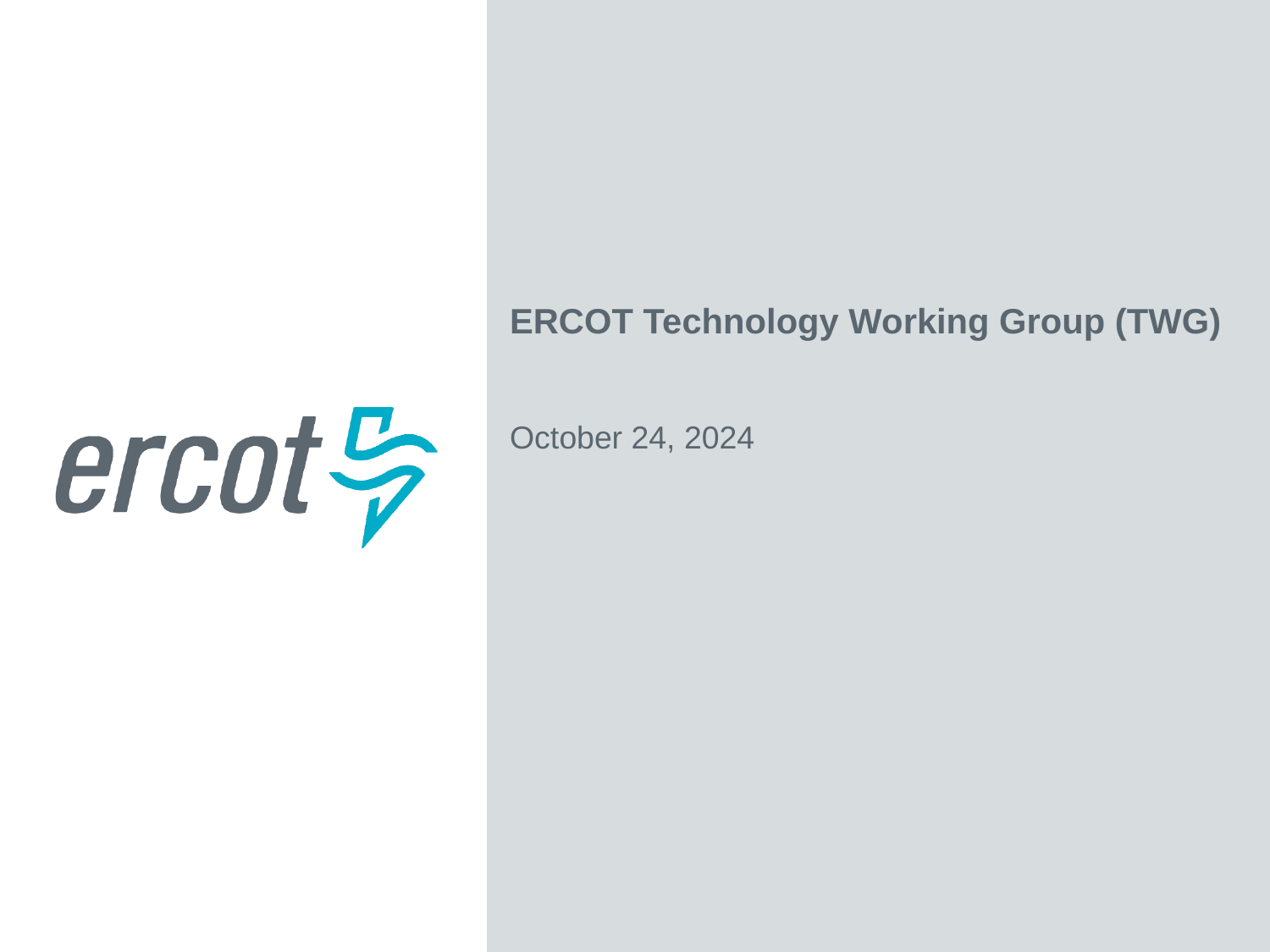

ERCOT Technology Working Group (TWG)

October 24, 2024